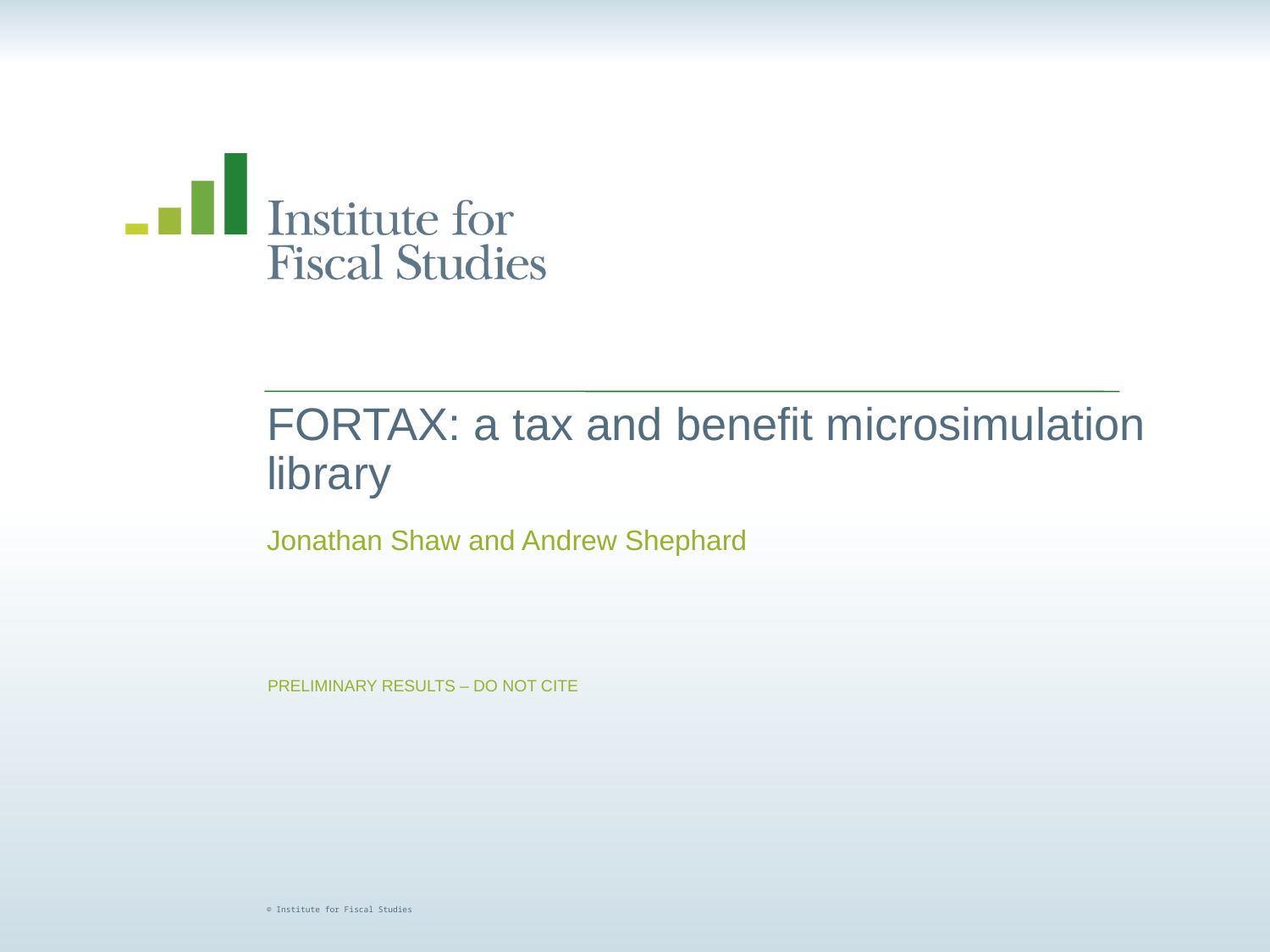

# FORTAX: a tax and benefit microsimulation library

Jonathan Shaw and Andrew Shephard
PRELIMINARY RESULTS – DO NOT CITE
© Institute for Fiscal Studies